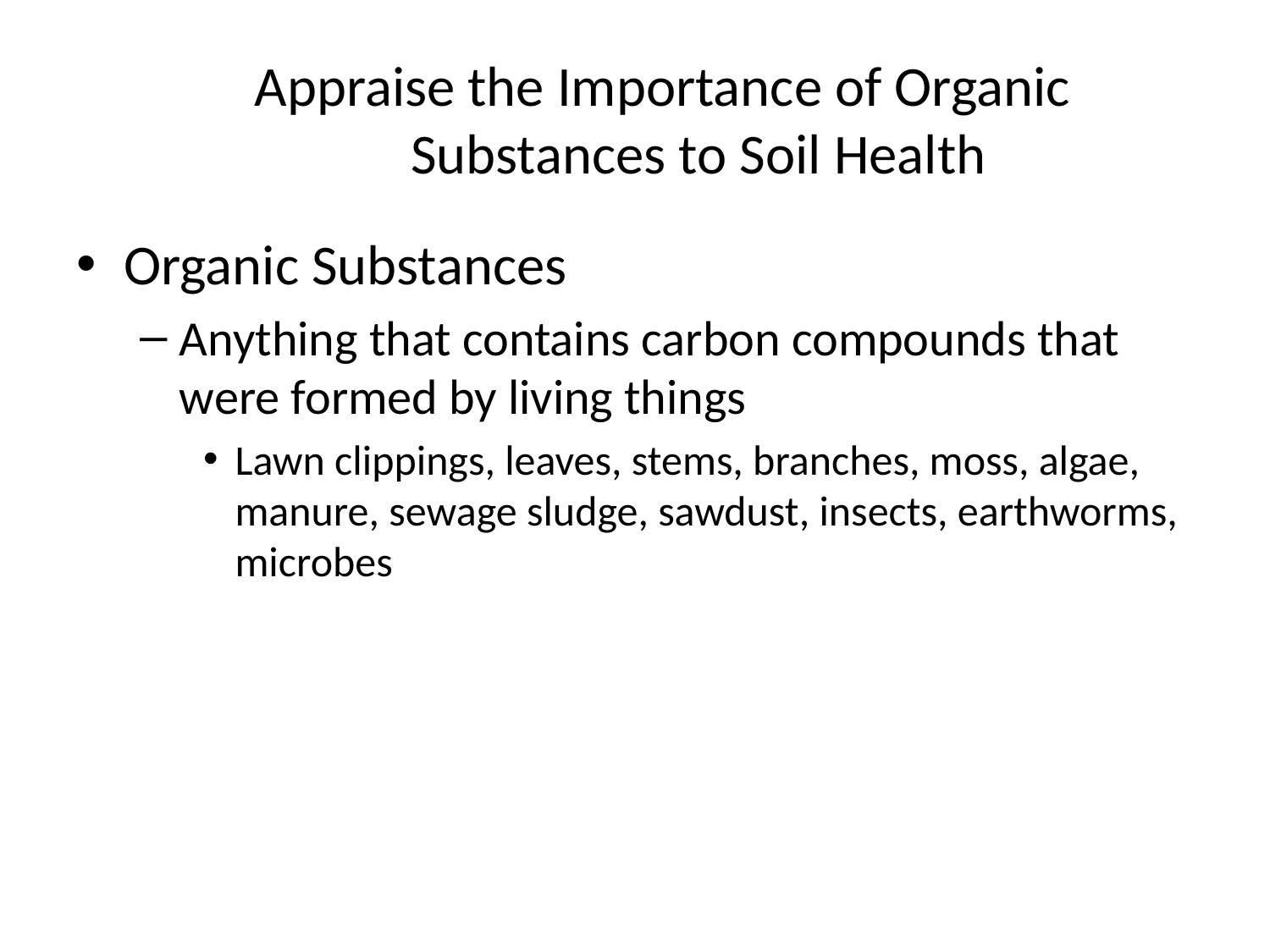

# Appraise the Importance of Organic Substances to Soil Health
Organic Substances
Anything that contains carbon compounds that were formed by living things
Lawn clippings, leaves, stems, branches, moss, algae, manure, sewage sludge, sawdust, insects, earthworms, microbes